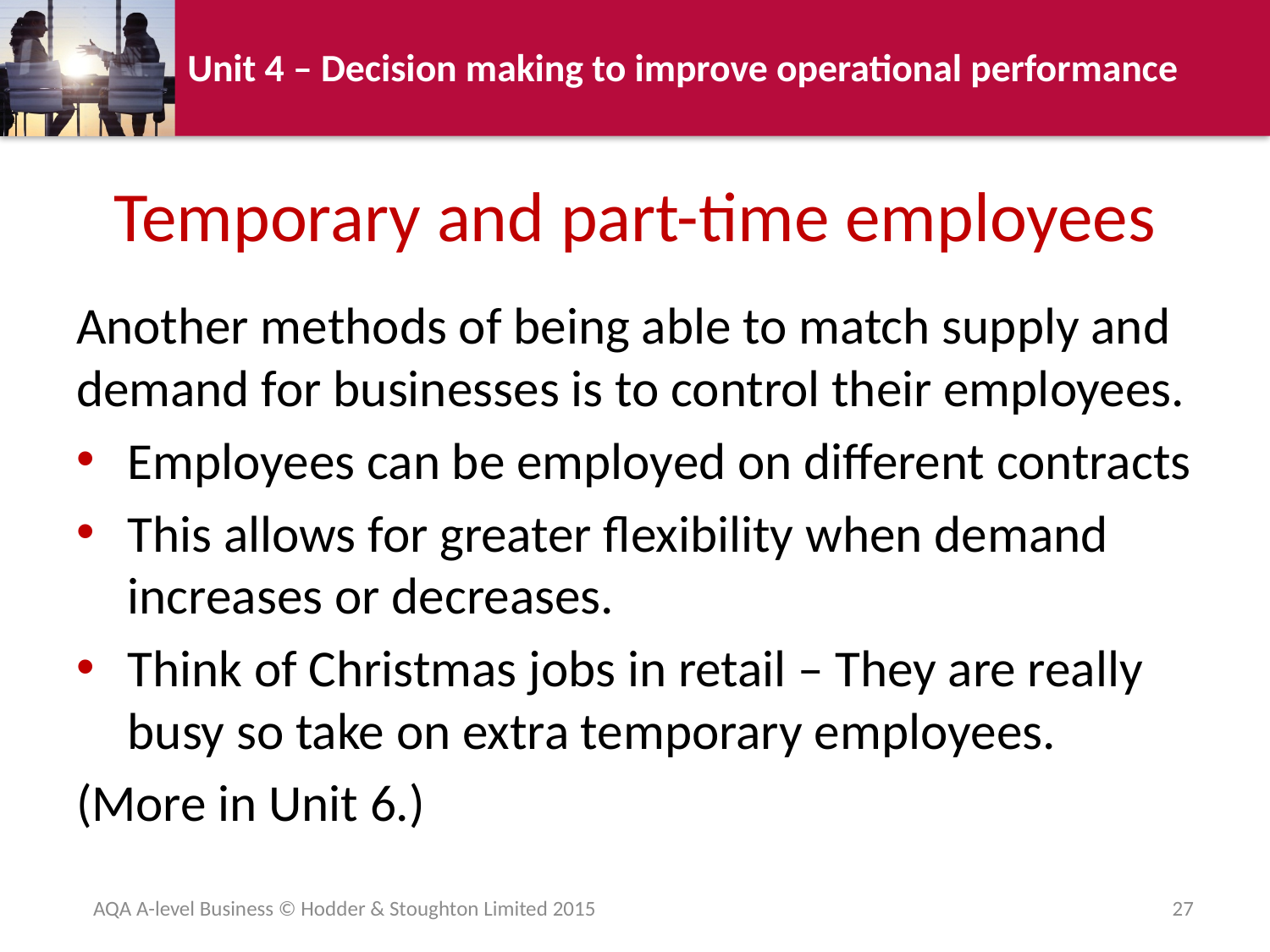

# Temporary and part-time employees
Another methods of being able to match supply and demand for businesses is to control their employees.
Employees can be employed on different contracts
This allows for greater flexibility when demand increases or decreases.
Think of Christmas jobs in retail – They are really busy so take on extra temporary employees.
(More in Unit 6.)
AQA A-level Business © Hodder & Stoughton Limited 2015
27